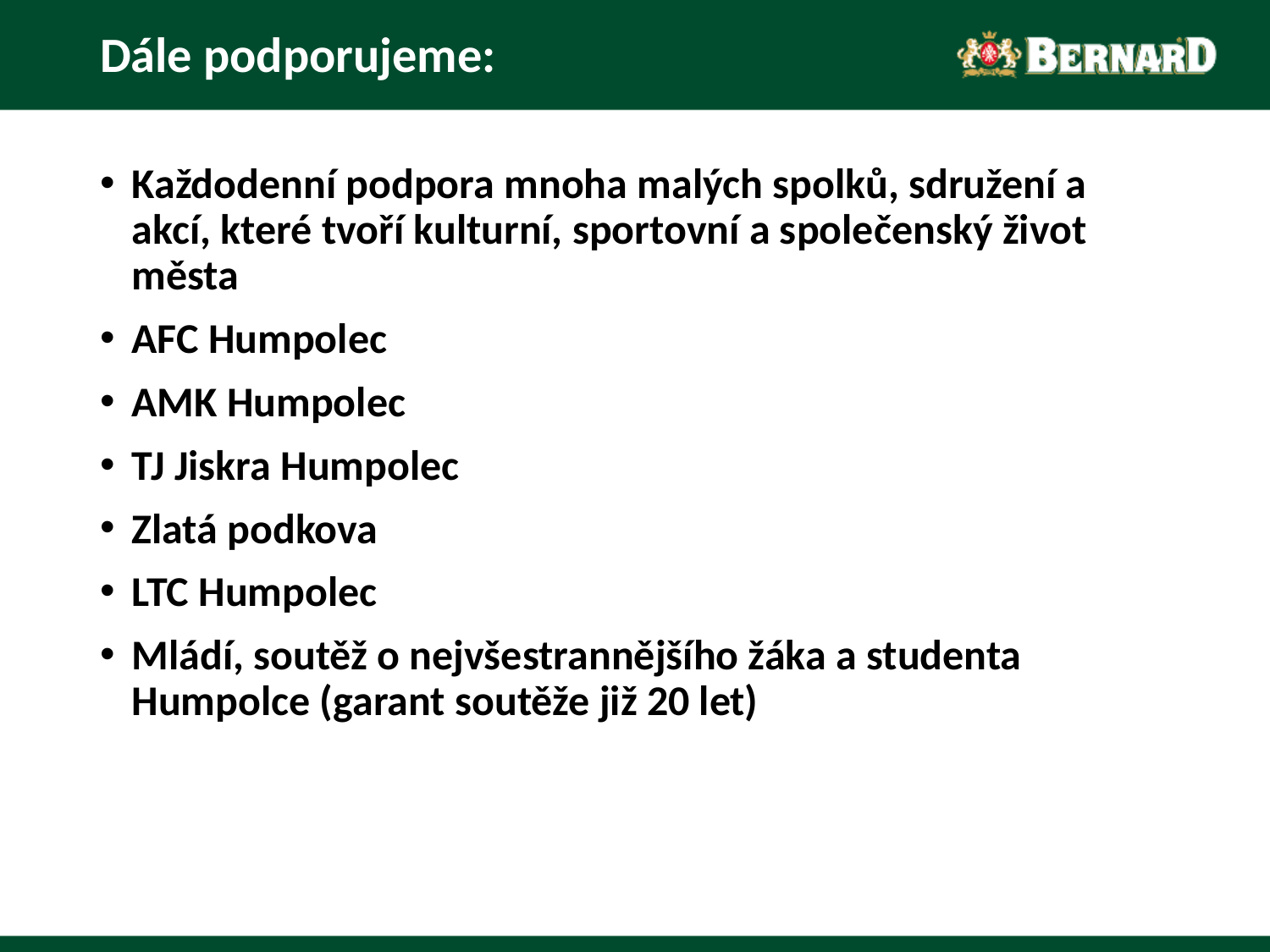

# Dále podporujeme:

Každodenní podpora mnoha malých spolků, sdružení a akcí, které tvoří kulturní, sportovní a společenský život města
AFC Humpolec
AMK Humpolec
TJ Jiskra Humpolec
Zlatá podkova
LTC Humpolec
Mládí, soutěž o nejvšestrannějšího žáka a studenta Humpolce (garant soutěže již 20 let)